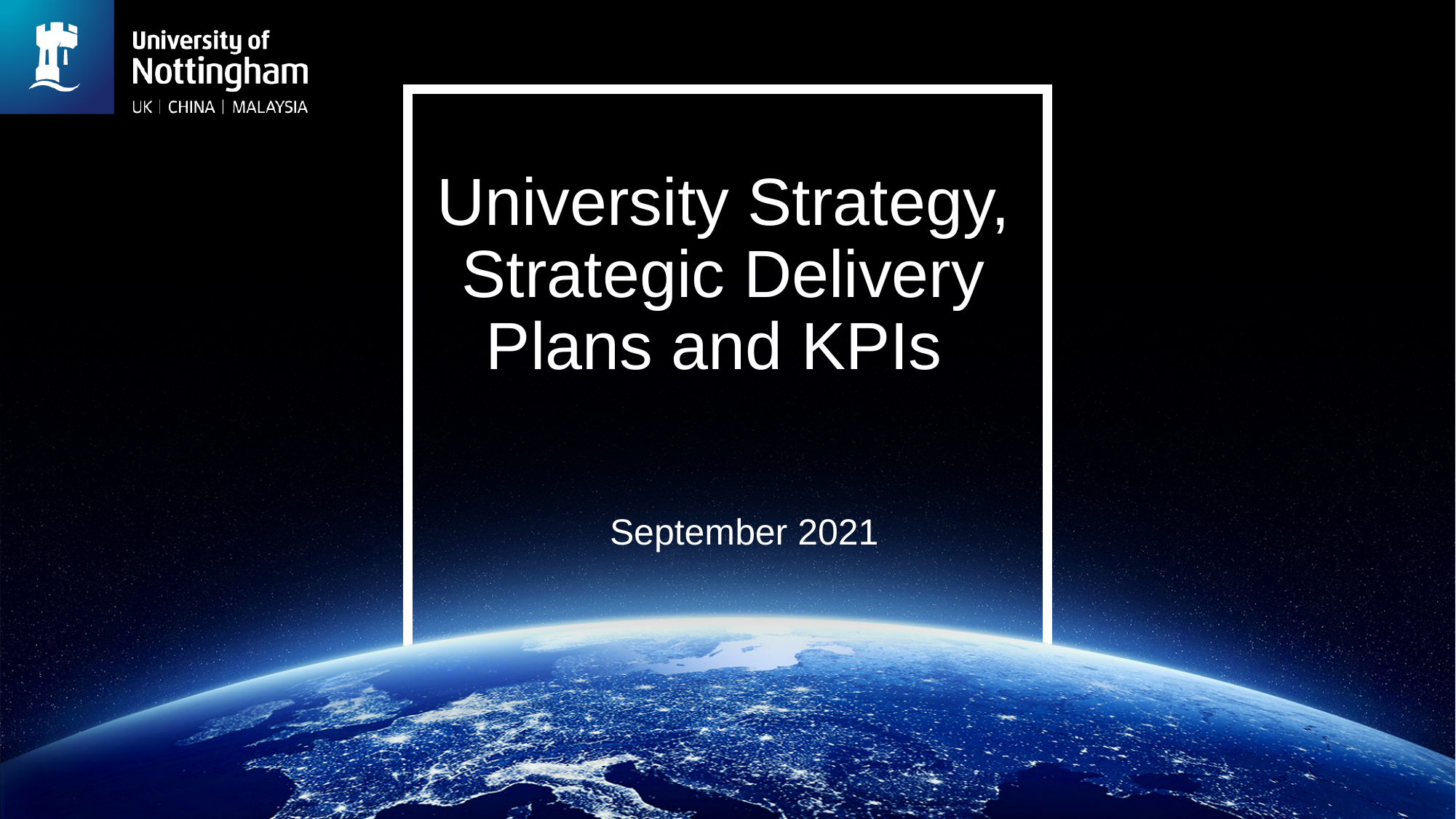

# University Strategy, Strategic Delivery Plans and KPIs
September 2021